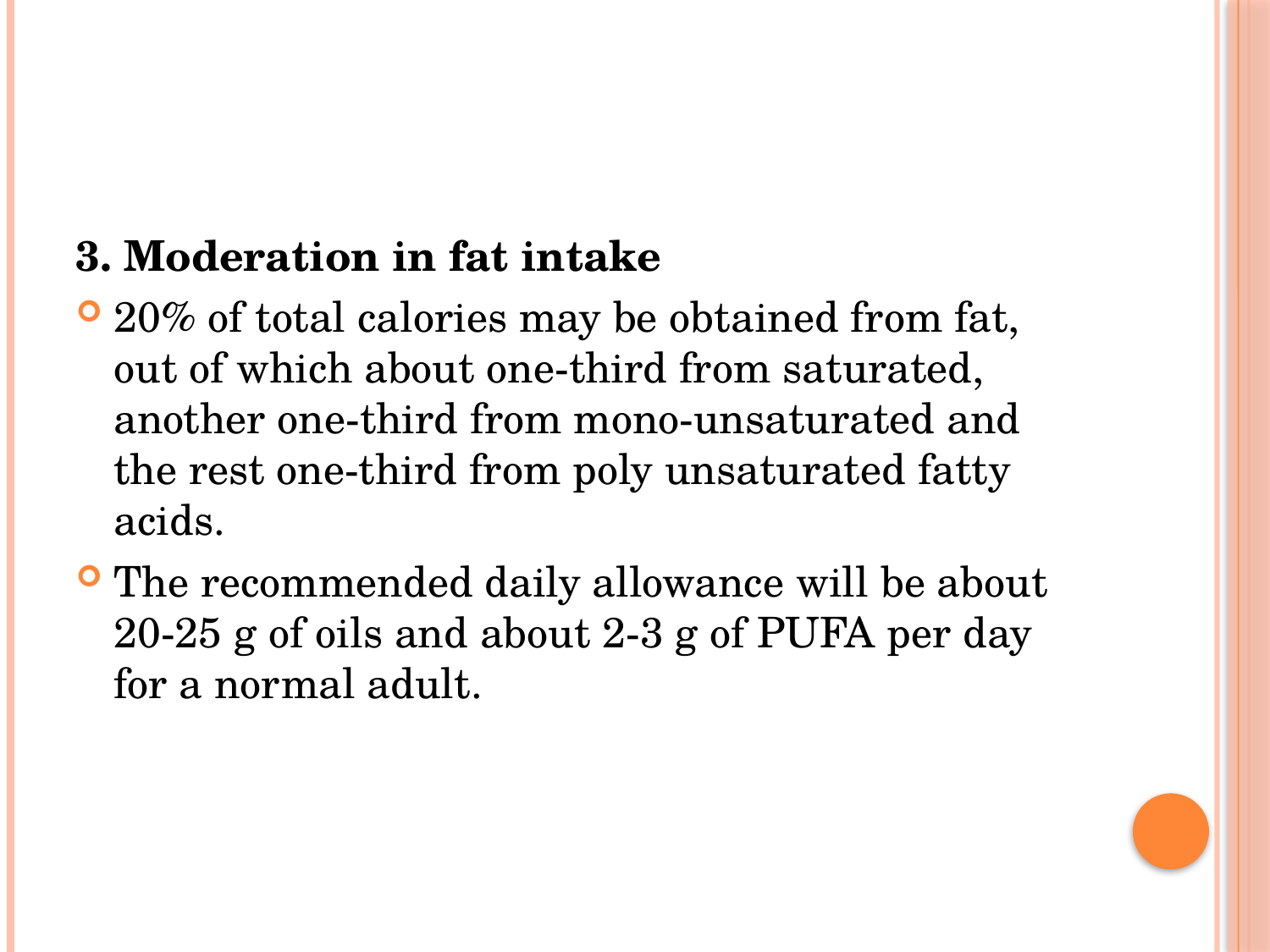

#
3. Moderation in fat intake
20% of total calories may be obtained from fat, out of which about one-third from saturated, another one-third from mono-unsaturated and the rest one-third from poly unsaturated fatty acids.
The recommended daily allowance will be about 20-25 g of oils and about 2-3 g of PUFA per day for a normal adult.